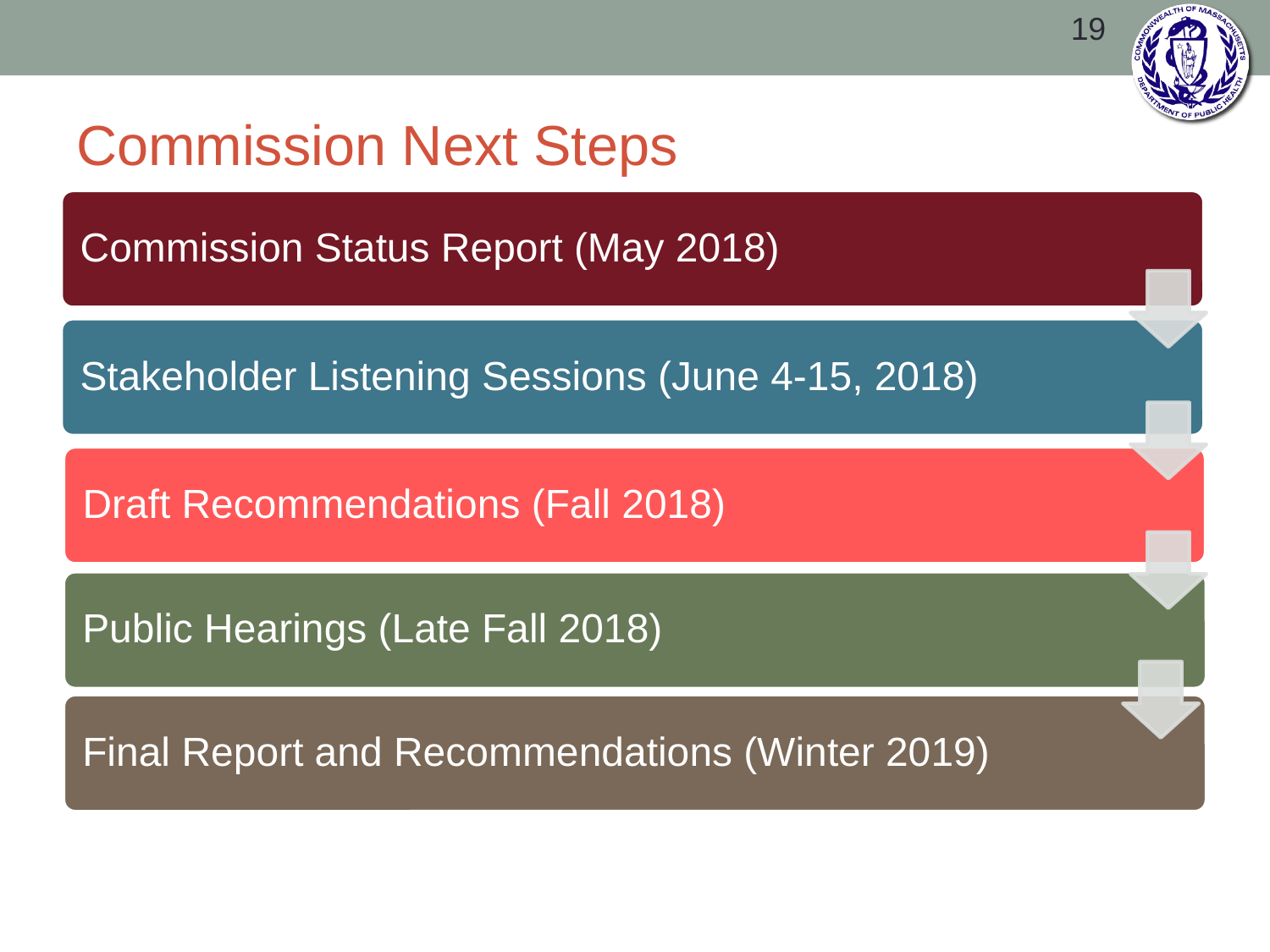

19
# Commission Next Steps
Commission Status Report (May 2018)
Stakeholder Listening Sessions (June 4-15, 2018)
Draft Recommendations (Fall 2018)
Public Hearings (Late Fall 2018)
Final Report and Recommendations (Winter 2019)